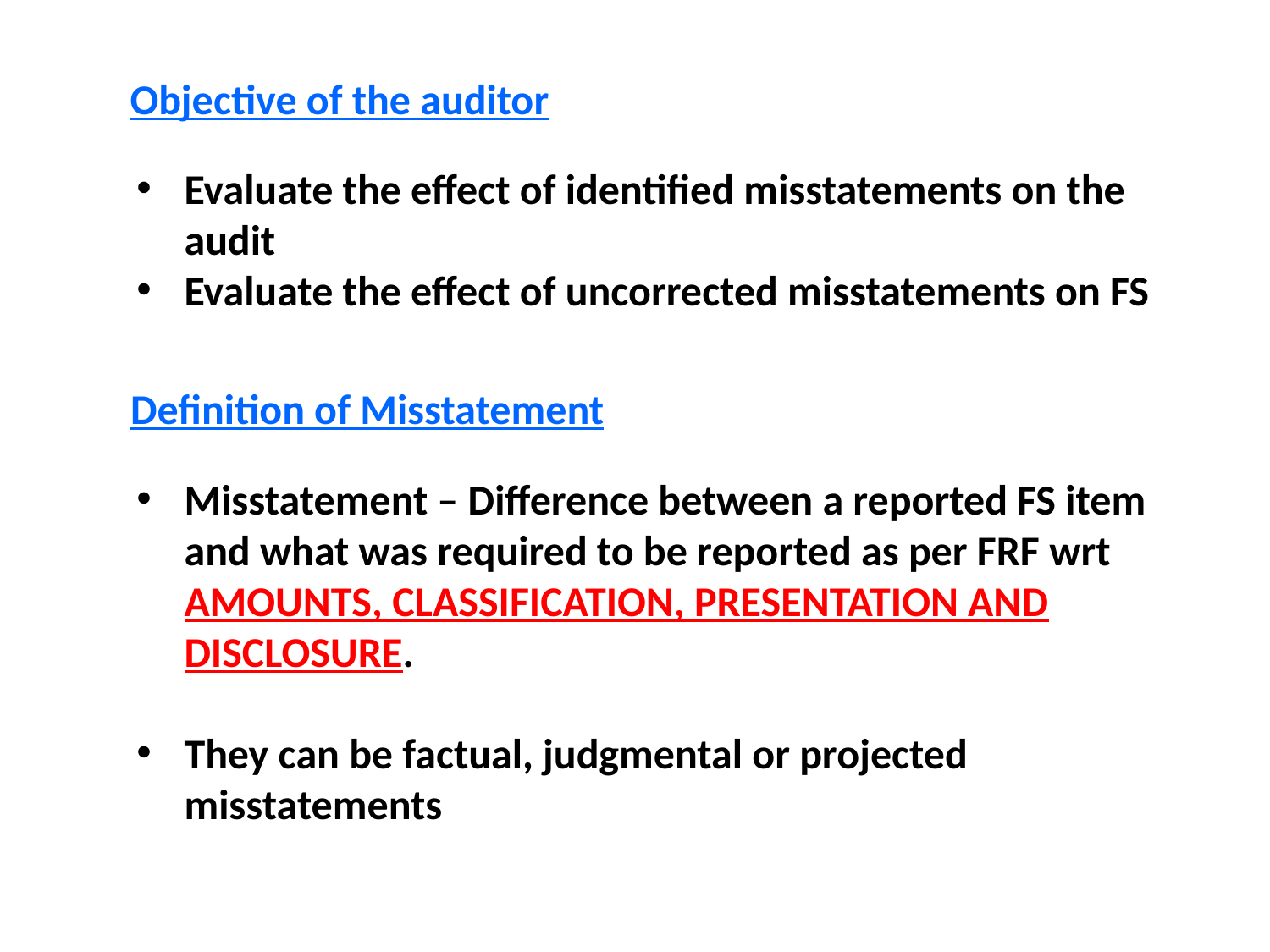

Objective of the auditor
Evaluate the effect of identified misstatements on the audit
Evaluate the effect of uncorrected misstatements on FS
Definition of Misstatement
Misstatement – Difference between a reported FS item and what was required to be reported as per FRF wrt AMOUNTS, CLASSIFICATION, PRESENTATION AND DISCLOSURE.

They can be factual, judgmental or projected misstatements